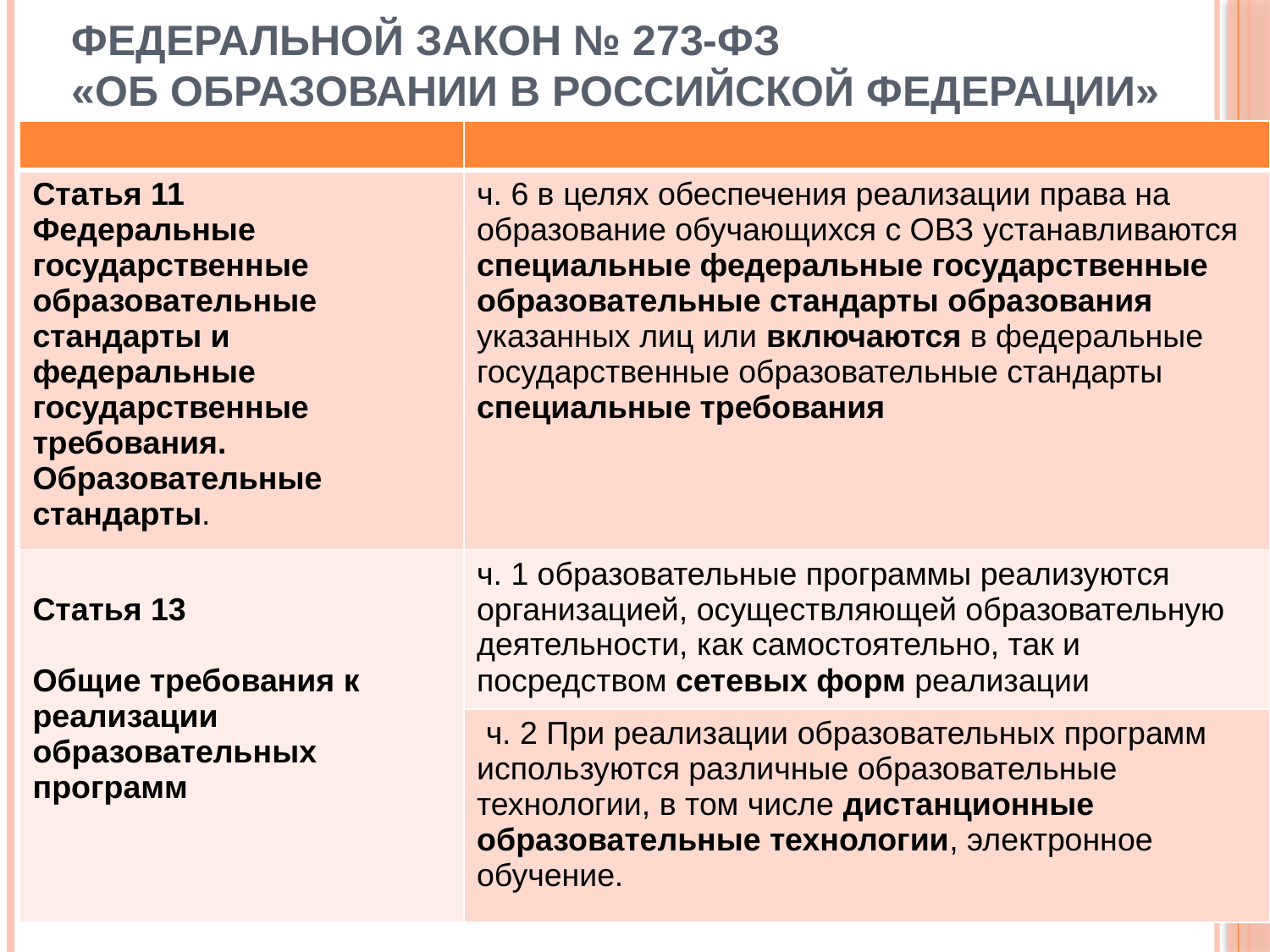

# Федеральной закон № 273-ФЗ «Об образовании в Российской Федерации»
|  |  |
| --- | --- |
| Статья 11 Федеральные государственные образовательные стандарты и федеральные государственные требования. Образовательные стандарты. | ч. 6 в целях обеспечения реализации права на образование обучающихся с ОВЗ устанавливаются специальные федеральные государственные образовательные стандарты образования указанных лиц или включаются в федеральные государственные образовательные стандарты специальные требования |
| Статья 13 Общие требования к реализации образовательных программ | ч. 1 образовательные программы реализуются организацией, осуществляющей образовательную деятельности, как самостоятельно, так и посредством сетевых форм реализации |
|  | ч. 2 При реализации образовательных программ используются различные образовательные технологии, в том числе дистанционные образовательные технологии, электронное обучение. |